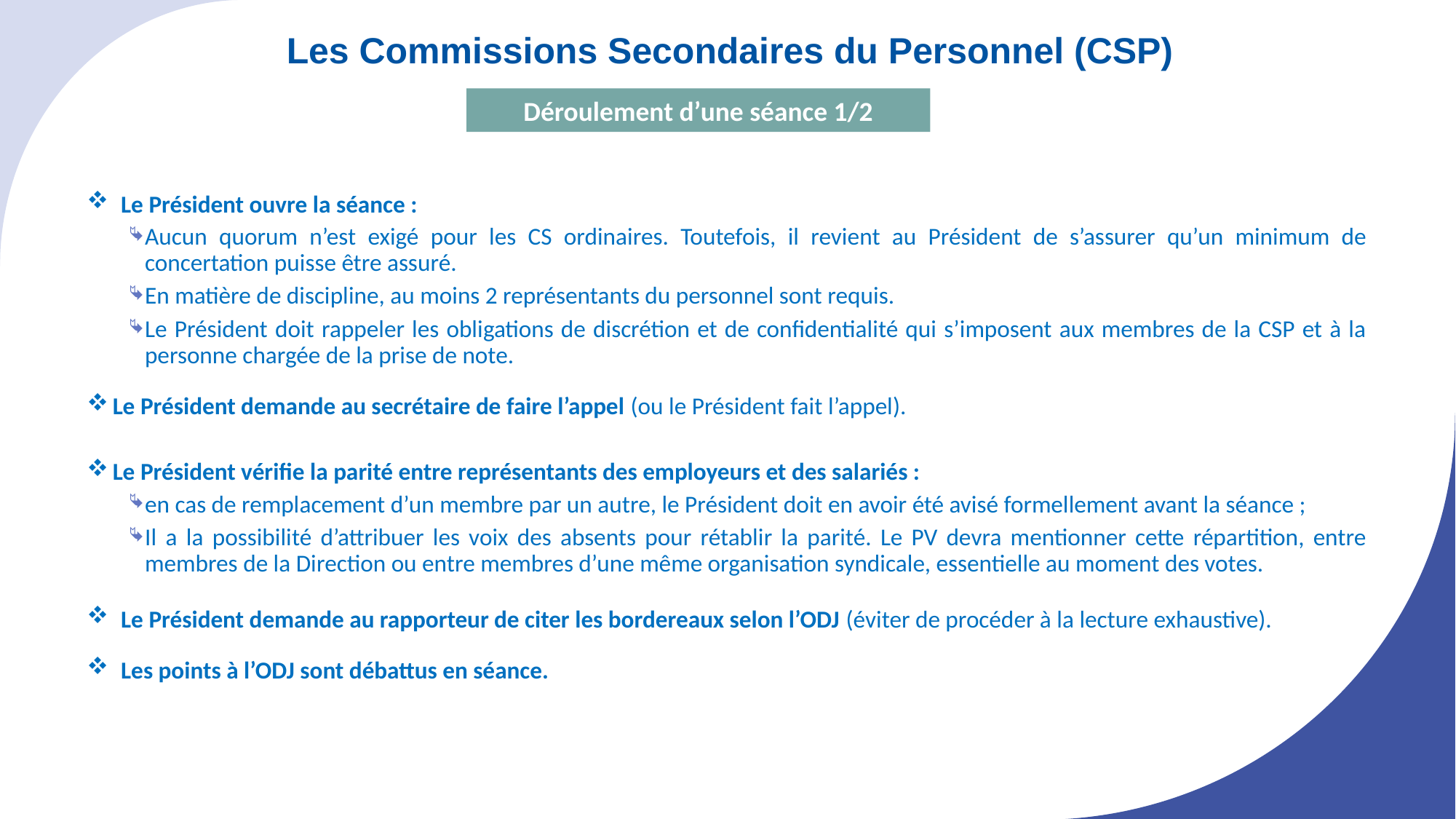

Les Commissions Secondaires du Personnel (CSP)
Déroulement d’une séance 1/2
Le Président ouvre la séance :
Aucun quorum n’est exigé pour les CS ordinaires. Toutefois, il revient au Président de s’assurer qu’un minimum de concertation puisse être assuré.
En matière de discipline, au moins 2 représentants du personnel sont requis.
Le Président doit rappeler les obligations de discrétion et de confidentialité qui s’imposent aux membres de la CSP et à la personne chargée de la prise de note.

Le Président demande au secrétaire de faire l’appel (ou le Président fait l’appel).

Le Président vérifie la parité entre représentants des employeurs et des salariés :
en cas de remplacement d’un membre par un autre, le Président doit en avoir été avisé formellement avant la séance ;
Il a la possibilité d’attribuer les voix des absents pour rétablir la parité. Le PV devra mentionner cette répartition, entre membres de la Direction ou entre membres d’une même organisation syndicale, essentielle au moment des votes.

Le Président demande au rapporteur de citer les bordereaux selon l’ODJ (éviter de procéder à la lecture exhaustive).

Les points à l’ODJ sont débattus en séance.